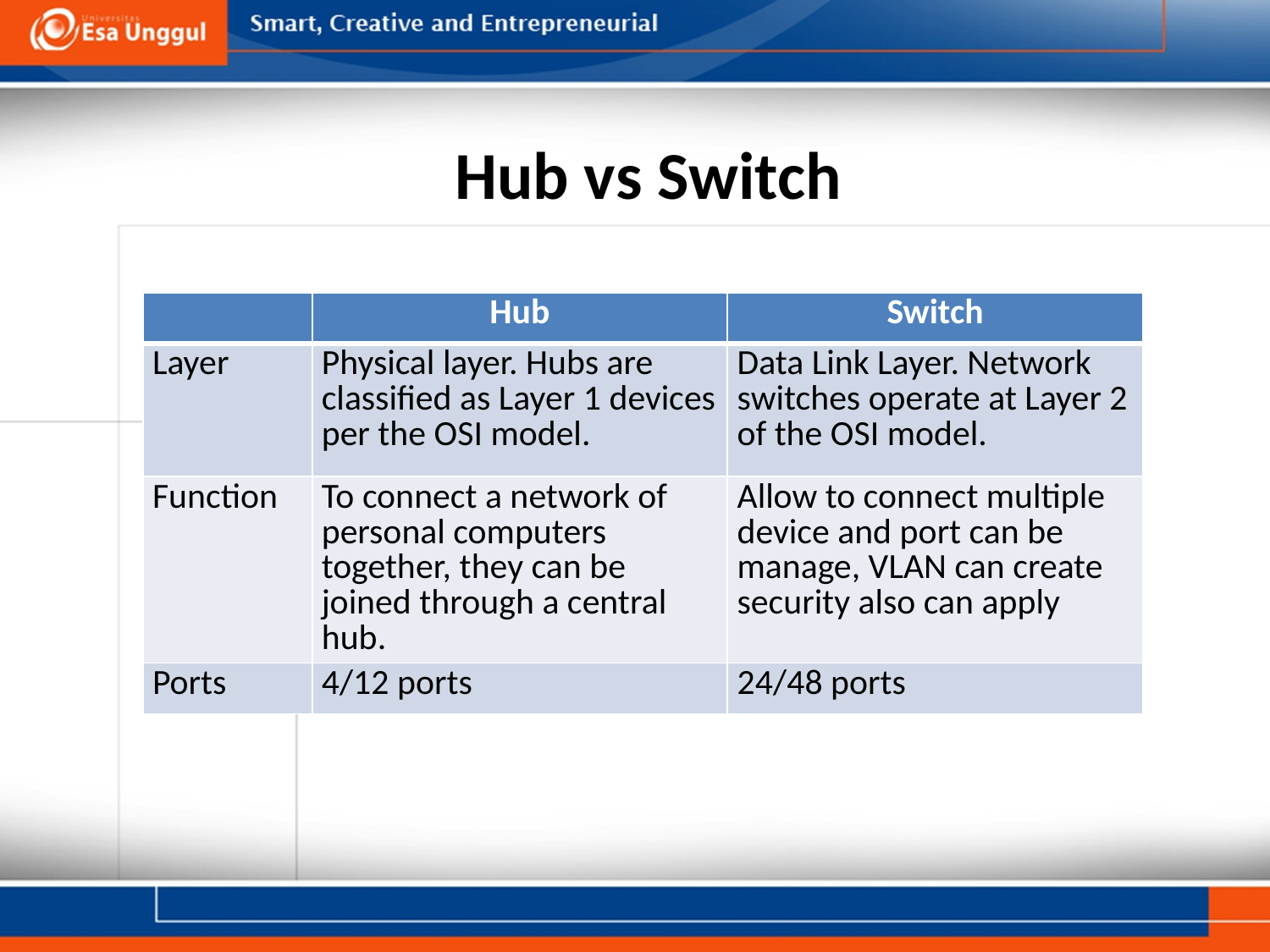

# Hub vs Switch
|  | Hub | Switch |
| --- | --- | --- |
| Layer | Physical layer. Hubs are classified as Layer 1 devices per the OSI model. | Data Link Layer. Network switches operate at Layer 2 of the OSI model. |
| Function | To connect a network of personal computers together, they can be joined through a central hub. | Allow to connect multiple device and port can be manage, VLAN can create security also can apply |
| Ports | 4/12 ports | 24/48 ports |